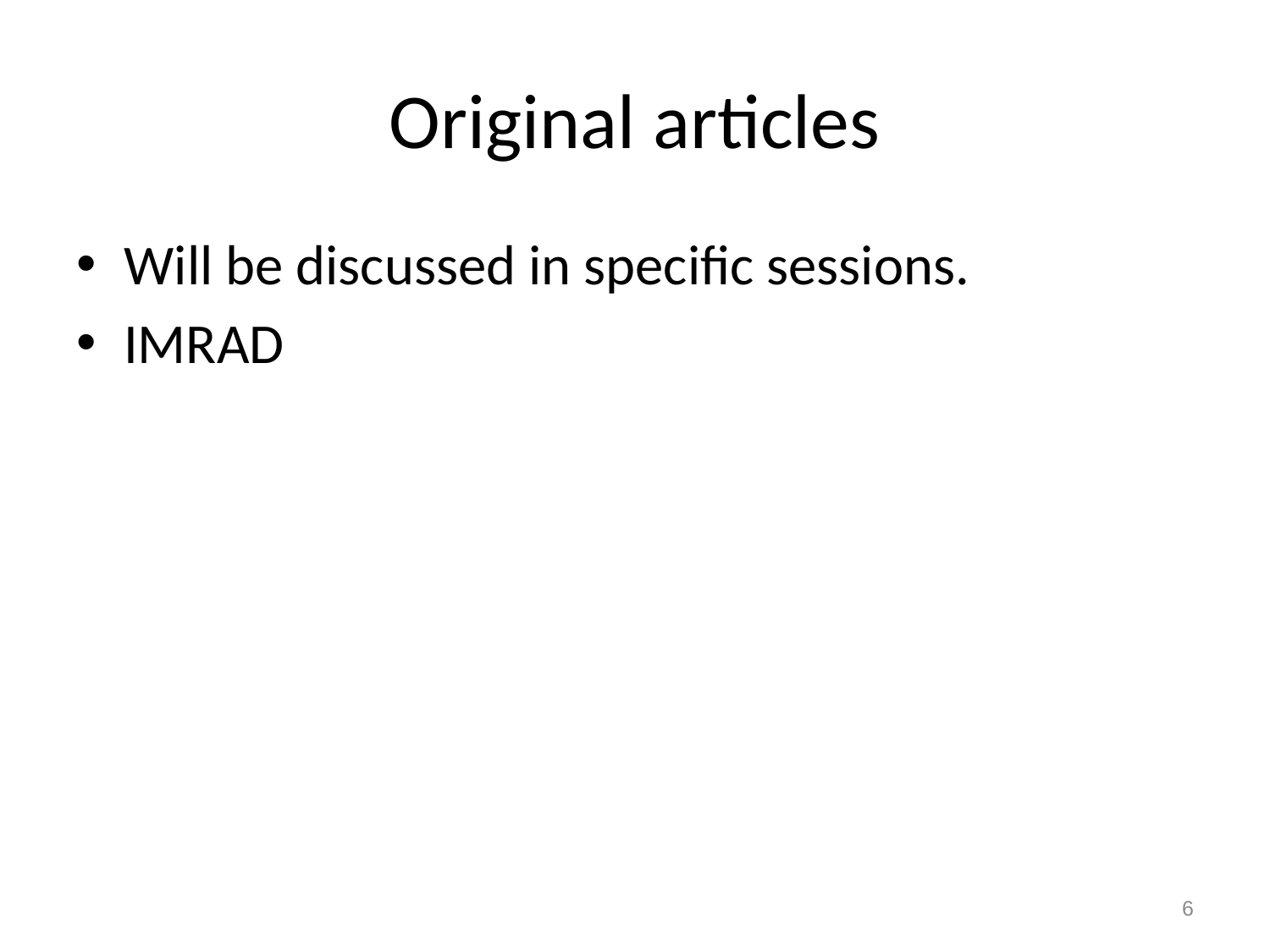

# Original articles
Will be discussed in specific sessions.
IMRAD
6